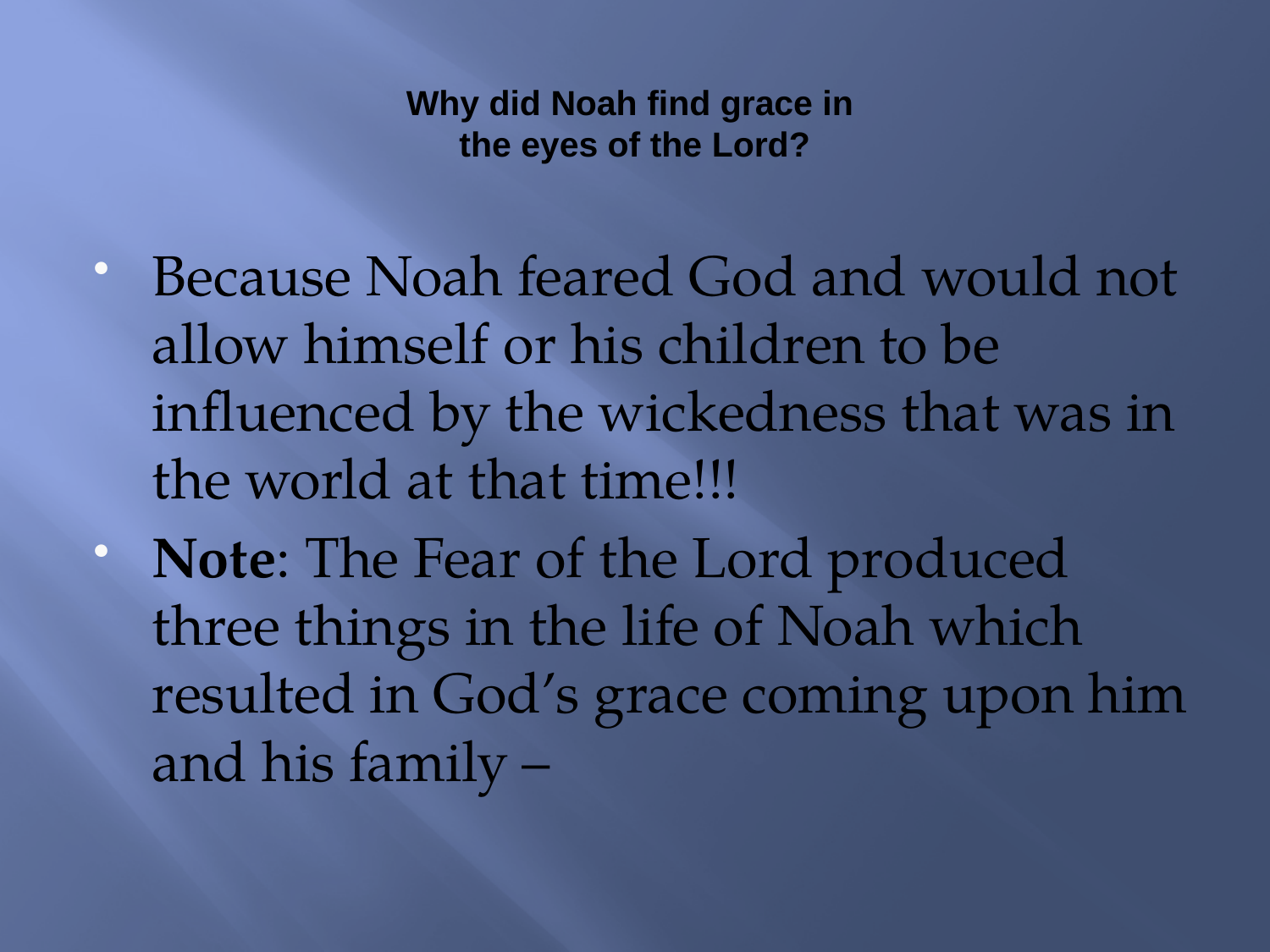

# Why did Noah find grace in the eyes of the Lord?
Because Noah feared God and would not allow himself or his children to be influenced by the wickedness that was in the world at that time!!!
Note: The Fear of the Lord produced three things in the life of Noah which resulted in God’s grace coming upon him and his family –